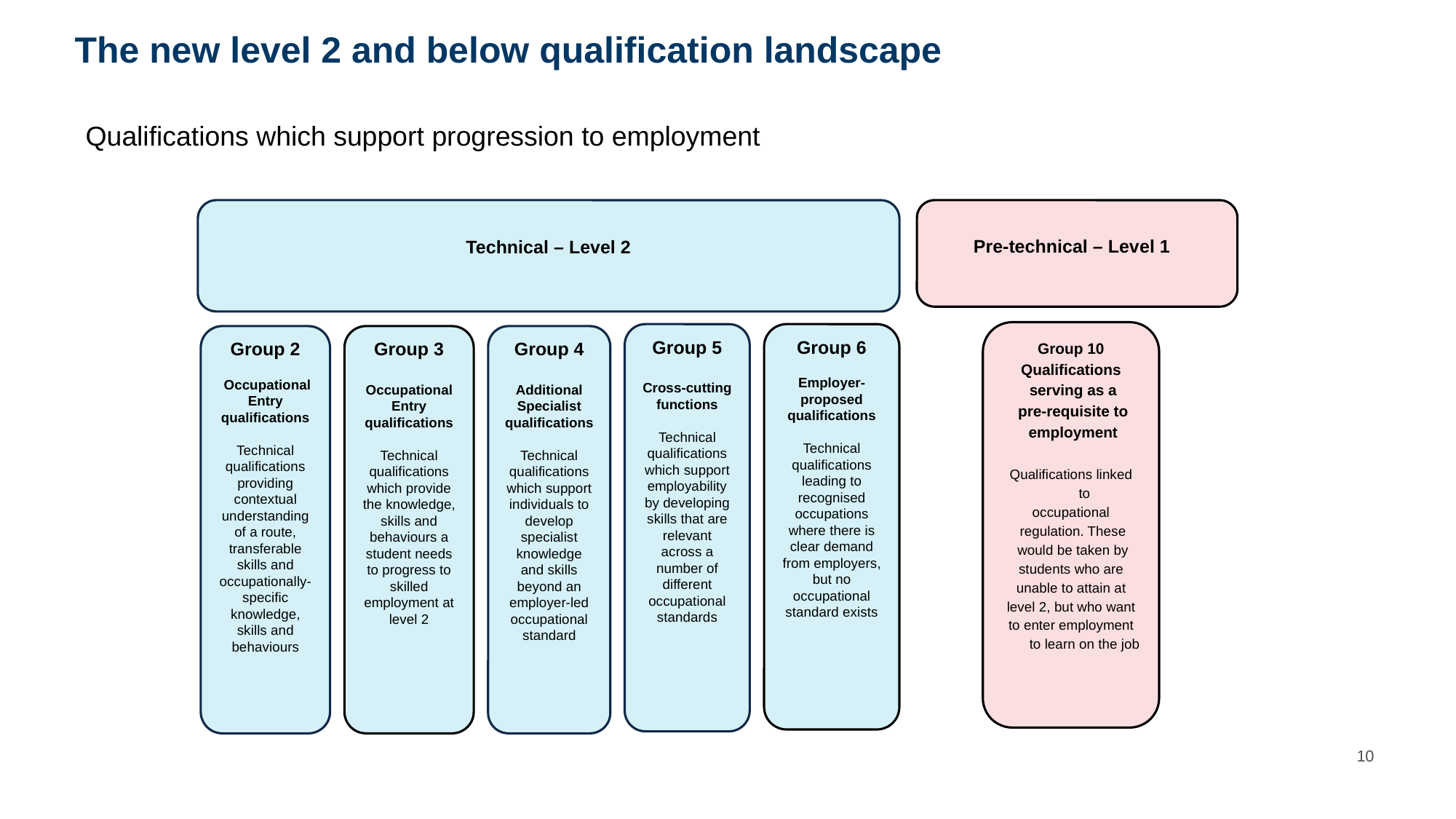

# The new level 2 and below qualification landscape
Qualifications which support progression to employment
Technical – Level 2

Pre-technical – Level 1

Group 10
Qualifications
 serving as a
 pre-requisite to
 employment

Qualifications linked to
occupational
 regulation. These
 would be taken by
students who are
unable to attain at
level 2, but who want
to enter employment to learn on the job
Group 5

Cross-cutting functions

Technical qualifications which support employability by developing skills that are relevant across a number of different occupational standards

Group 6

Employer- proposed qualifications

Technical qualifications leading to recognised occupations where there is clear demand from employers, but no occupational standard exists
Group 4

Additional Specialist qualifications

Technical qualifications which support individuals to develop specialist knowledge and skills beyond an employer-led occupational standard
Group 2

 Occupational Entry qualifications

Technical qualifications providing contextual understanding of a route, transferable skills and occupationally-specific knowledge, skills and behaviours

Group 3

Occupational Entry qualifications

Technical qualifications which provide the knowledge, skills and behaviours a student needs to progress to skilled employment at level 2
10